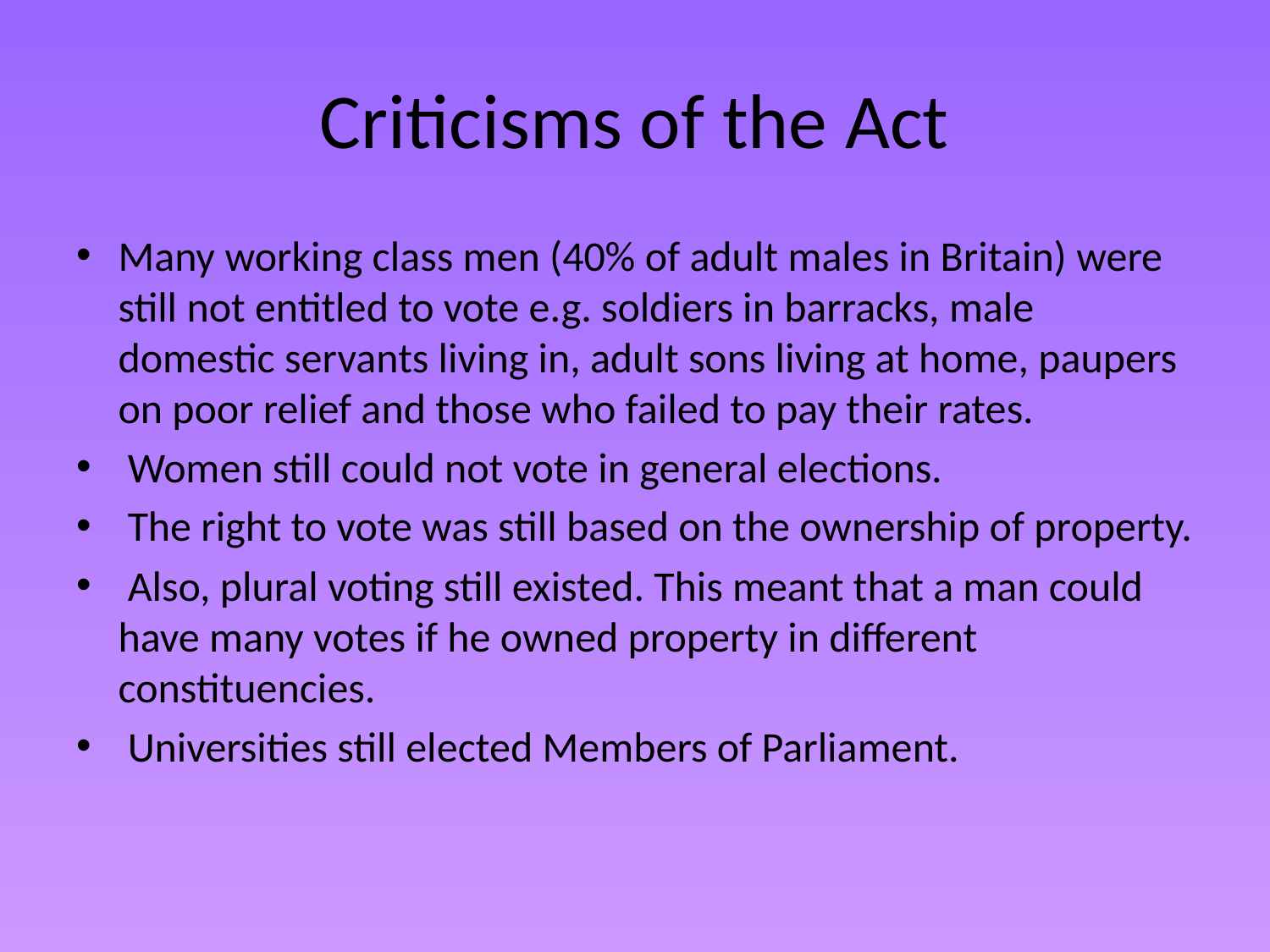

# Criticisms of the Act
Many working class men (40% of adult males in Britain) were still not entitled to vote e.g. soldiers in barracks, male domestic servants living in, adult sons living at home, paupers on poor relief and those who failed to pay their rates.
 Women still could not vote in general elections.
 The right to vote was still based on the ownership of property.
 Also, plural voting still existed. This meant that a man could have many votes if he owned property in different constituencies.
 Universities still elected Members of Parliament.